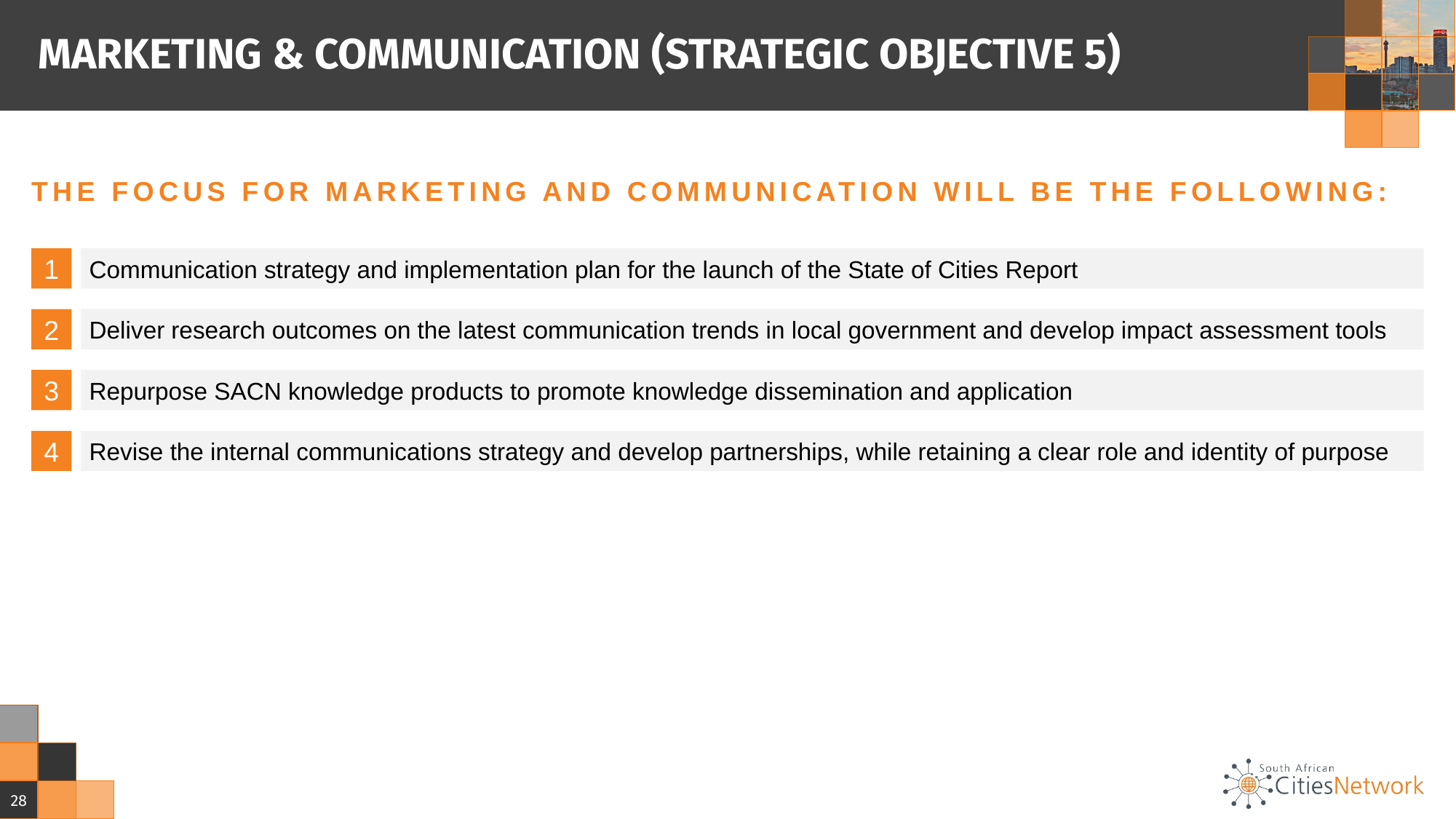

# MARKETING & COMMUNICATION (STRATEGIC OBJECTIVE 5)
THE FOCUS FOR MARKETING AND COMMUNICATION WILL BE THE FOLLOWING:
1
Communication strategy and implementation plan for the launch of the State of Cities Report
2
Deliver research outcomes on the latest communication trends in local government and develop impact assessment tools
3
Repurpose SACN knowledge products to promote knowledge dissemination and application
4
Revise the internal communications strategy and develop partnerships, while retaining a clear role and identity of purpose
28